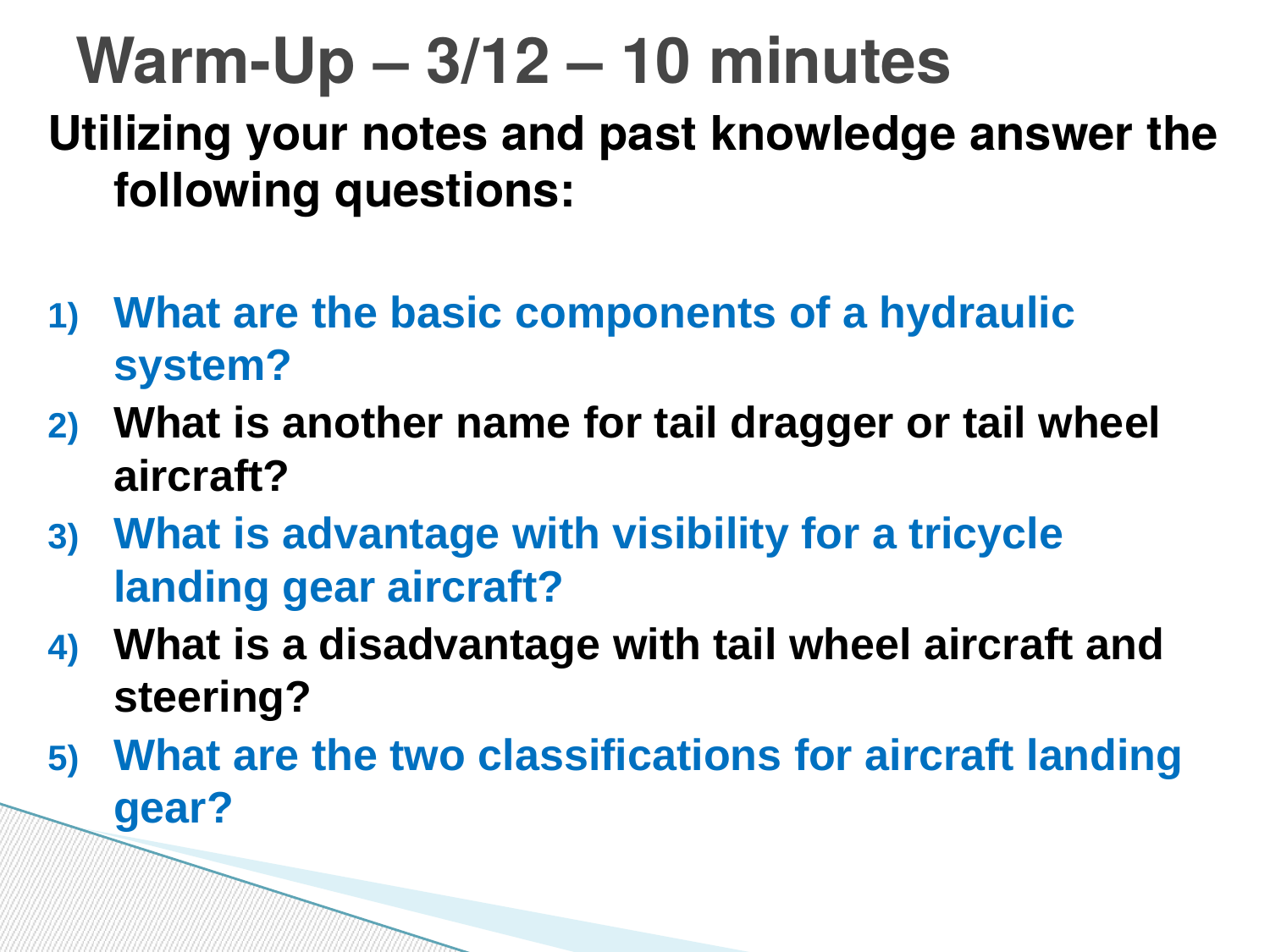

# Warm-Up – 3/12 – 10 minutes
Utilizing your notes and past knowledge answer the following questions:

What are the basic components of a hydraulic system?
What is another name for tail dragger or tail wheel aircraft?
What is advantage with visibility for a tricycle landing gear aircraft?
What is a disadvantage with tail wheel aircraft and steering?
What are the two classifications for aircraft landing gear?